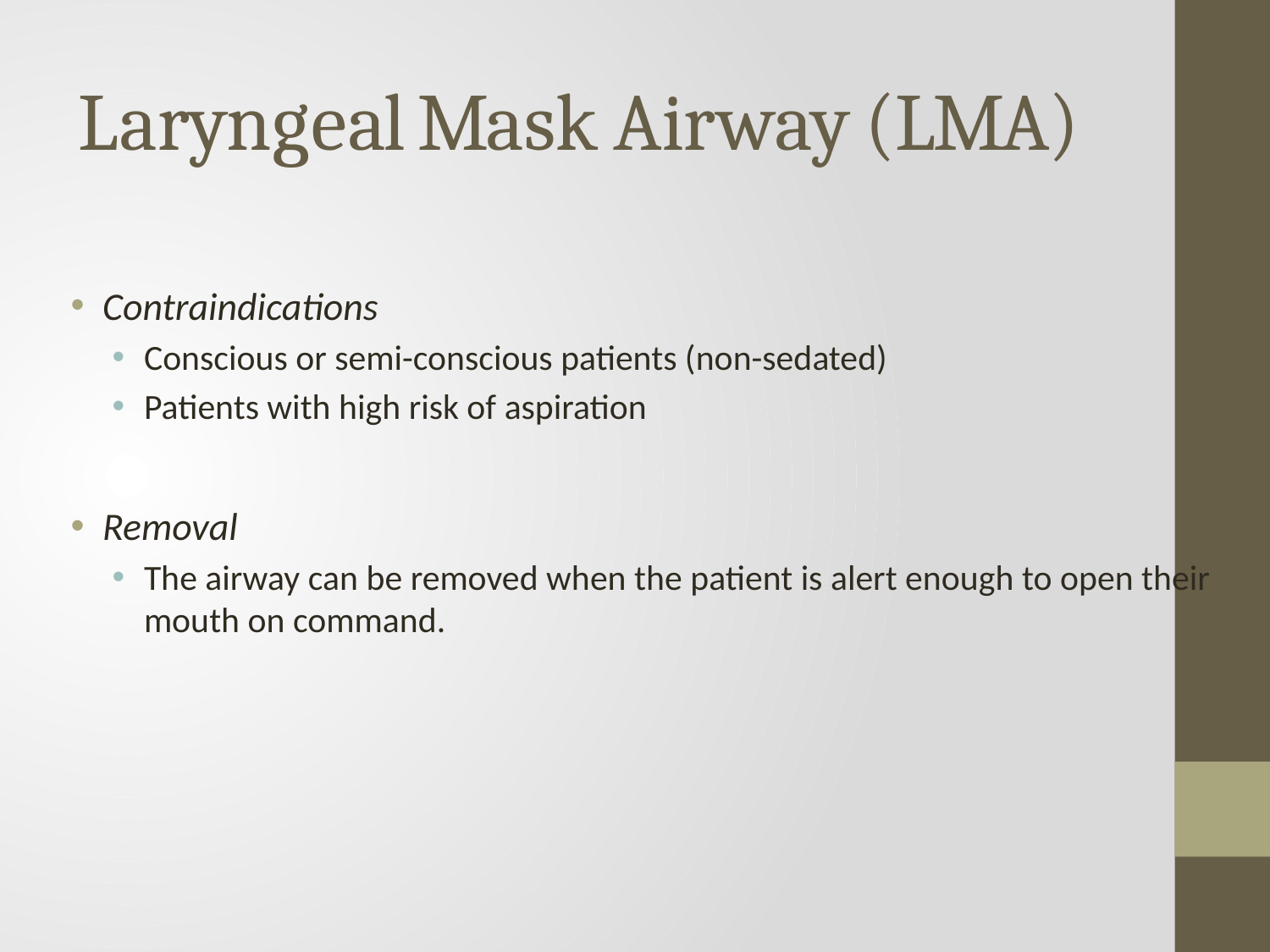

# Laryngeal Mask Airway (LMA)
Contraindications
Conscious or semi-conscious patients (non-sedated)
Patients with high risk of aspiration

Removal
The airway can be removed when the patient is alert enough to open their mouth on command.